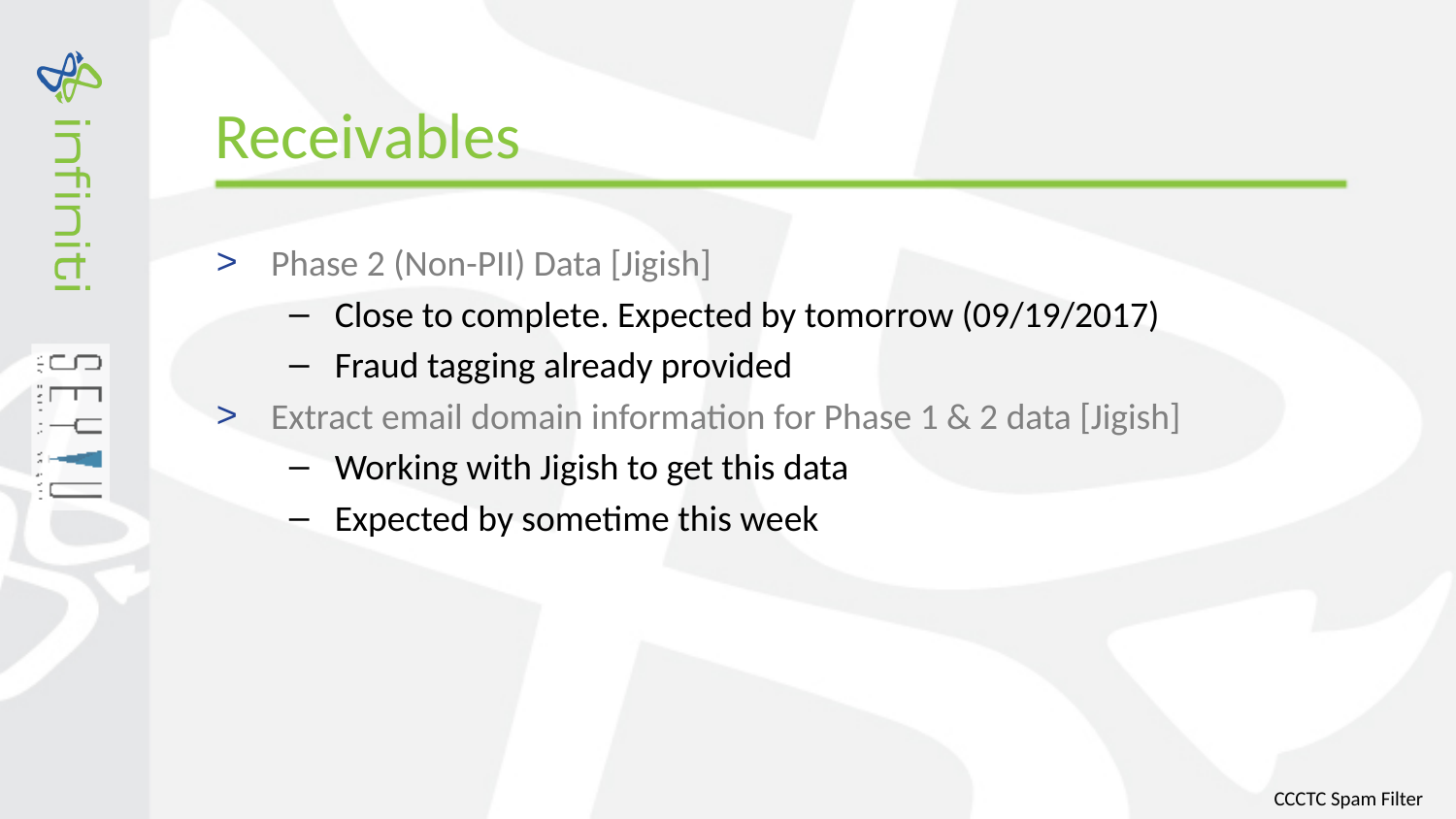

# Receivables
Phase 2 (Non-PII) Data [Jigish]
Close to complete. Expected by tomorrow (09/19/2017)
Fraud tagging already provided
Extract email domain information for Phase 1 & 2 data [Jigish]
Working with Jigish to get this data
Expected by sometime this week